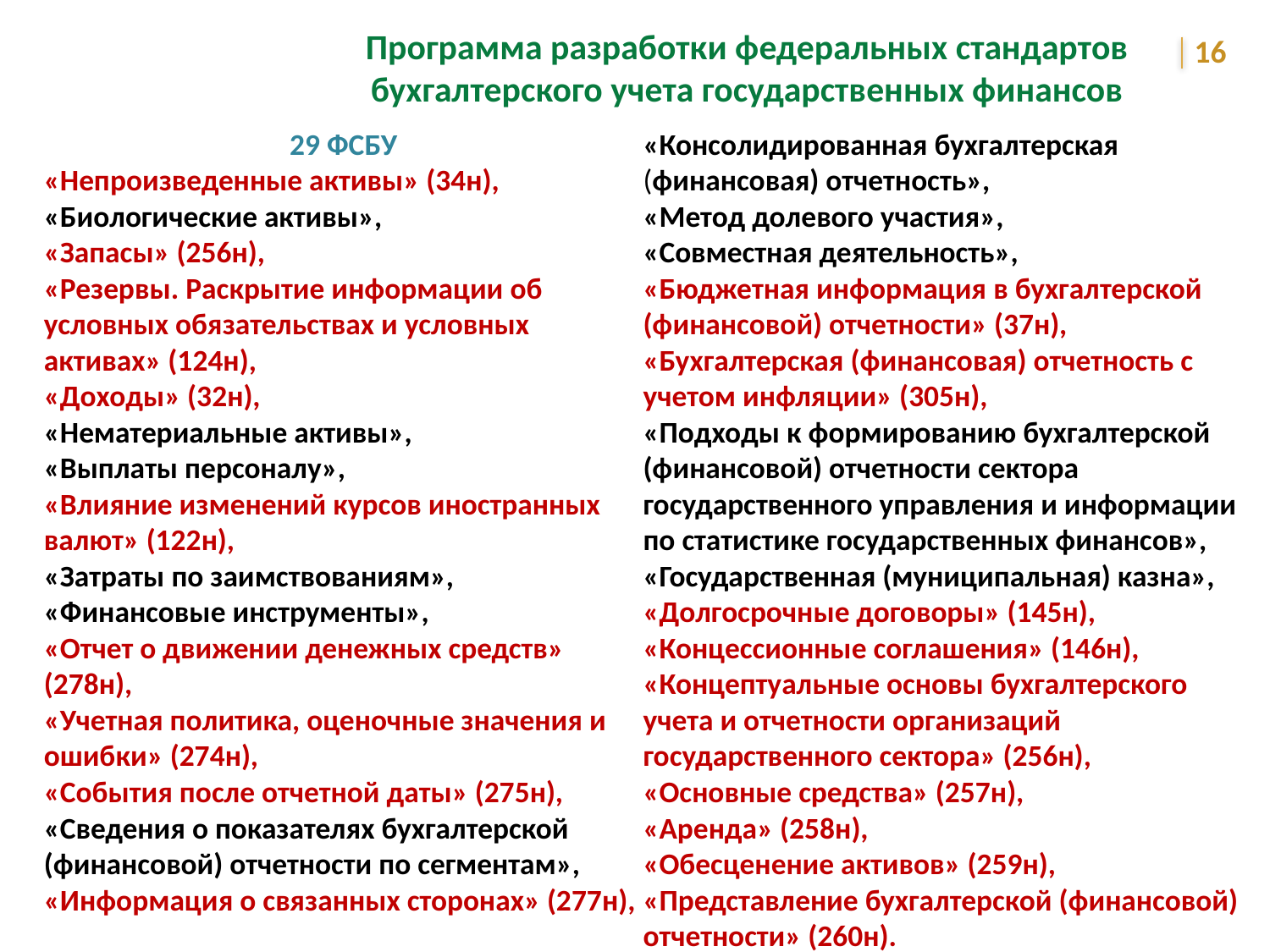

Программа разработки федеральных стандартов бухгалтерского учета государственных финансов
16
29 ФСБУ
«Непроизведенные активы» (34н),
«Биологические активы»,
«Запасы» (256н),
«Резервы. Раскрытие информации об условных обязательствах и условных активах» (124н),
«Доходы» (32н),
«Нематериальные активы»,
«Выплаты персоналу»,
«Влияние изменений курсов иностранных валют» (122н),
«Затраты по заимствованиям»,
«Финансовые инструменты»,
«Отчет о движении денежных средств» (278н),
«Учетная политика, оценочные значения и ошибки» (274н),
«События после отчетной даты» (275н),
«Сведения о показателях бухгалтерской (финансовой) отчетности по сегментам»,
«Информация о связанных сторонах» (277н),

«Консолидированная бухгалтерская (финансовая) отчетность»,
«Метод долевого участия»,
«Совместная деятельность»,
«Бюджетная информация в бухгалтерской (финансовой) отчетности» (37н),
«Бухгалтерская (финансовая) отчетность с учетом инфляции» (305н),
«Подходы к формированию бухгалтерской (финансовой) отчетности сектора государственного управления и информации по статистике государственных финансов»,
«Государственная (муниципальная) казна»,
«Долгосрочные договоры» (145н),
«Концессионные соглашения» (146н),
«Концептуальные основы бухгалтерского учета и отчетности организаций государственного сектора» (256н),
«Основные средства» (257н),
«Аренда» (258н),
«Обесценение активов» (259н),
«Представление бухгалтерской (финансовой) отчетности» (260н).